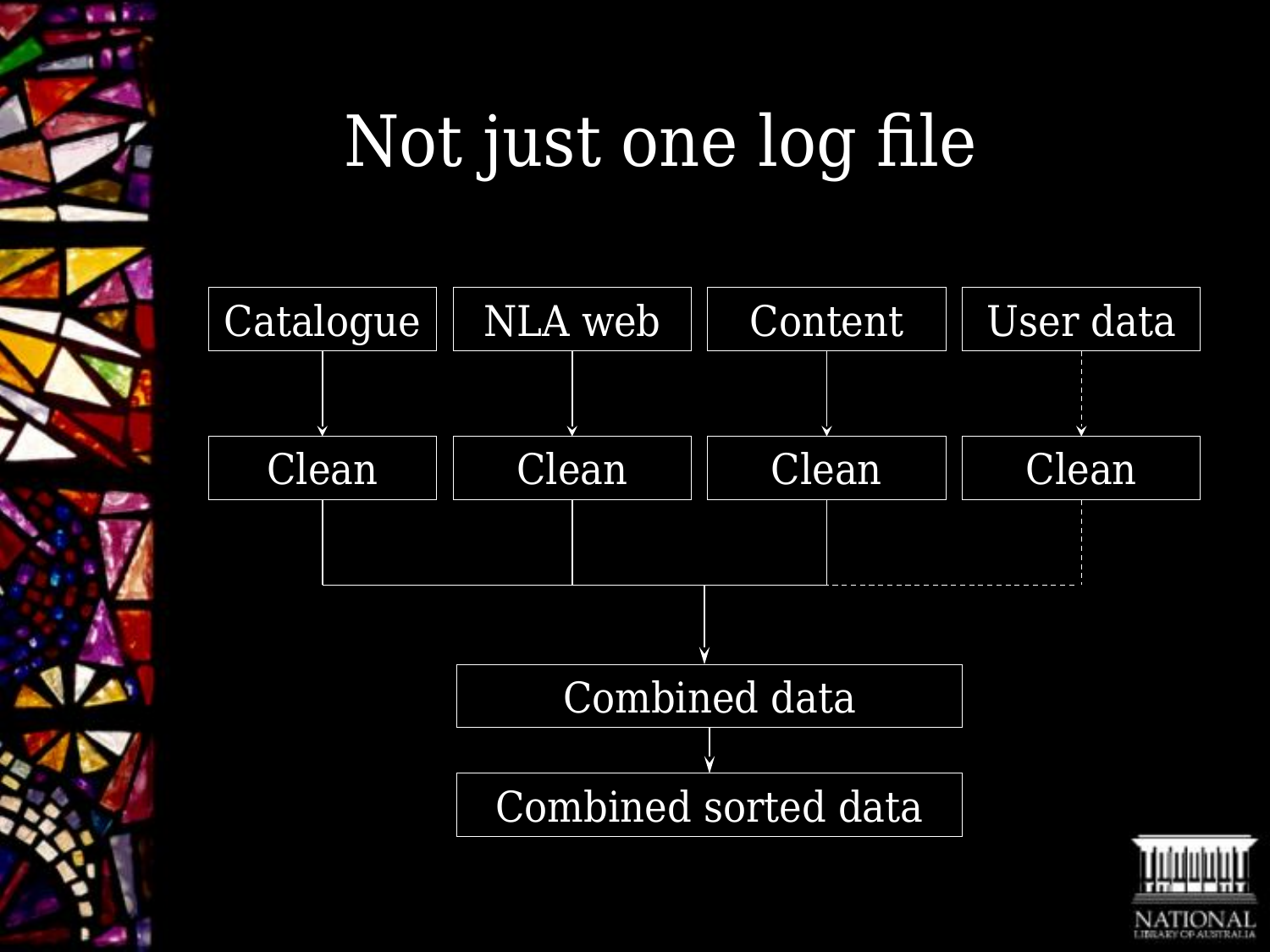

Not just one log file
Catalogue
NLA web
Content
User data
Clean
Clean
Clean
Clean
Combined data
Combined sorted data